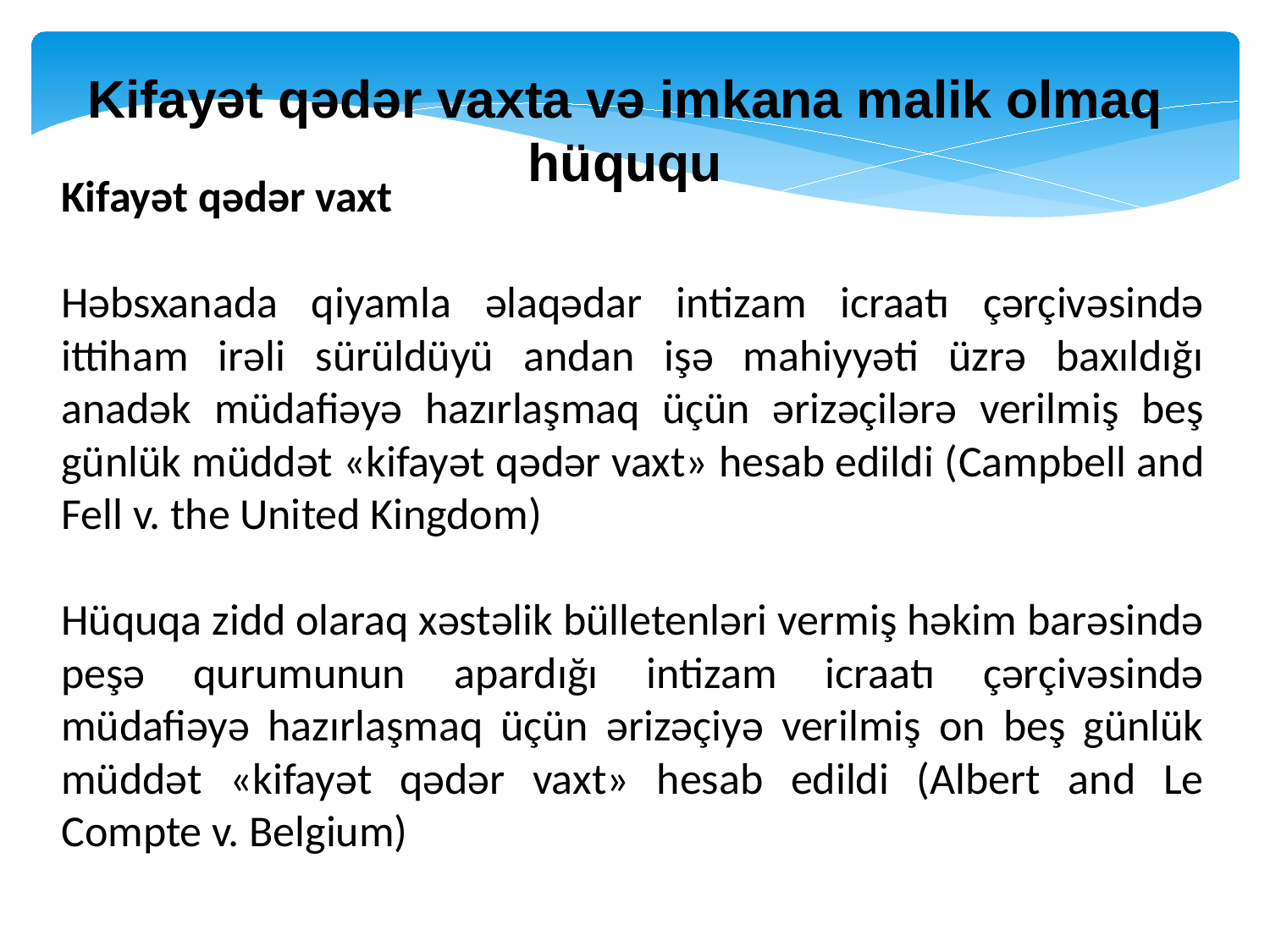

Kifayət qədər vaxta və imkana malik olmaq hüququ
Kifayət qədər vaxt

Həbsxanada qiyamla əlaqədar intizam icraatı çərçivəsində ittiham irəli sürüldüyü andan işə mahiyyəti üzrə baxıldığı anadək müdafiəyə hazırlaşmaq üçün ərizəçilərə verilmiş beş günlük müddət «kifayət qədər vaxt» hesab edildi (Campbell and Fell v. the United Kingdom)

Hüquqa zidd olaraq xəstəlik bülletenləri vermiş həkim barəsində peşə qurumunun apardığı intizam icraatı çərçivəsində müdafiəyə hazırlaşmaq üçün ərizəçiyə verilmiş on beş günlük müddət «kifayət qədər vaxt» hesab edildi (Albert and Le Compte v. Belgium)